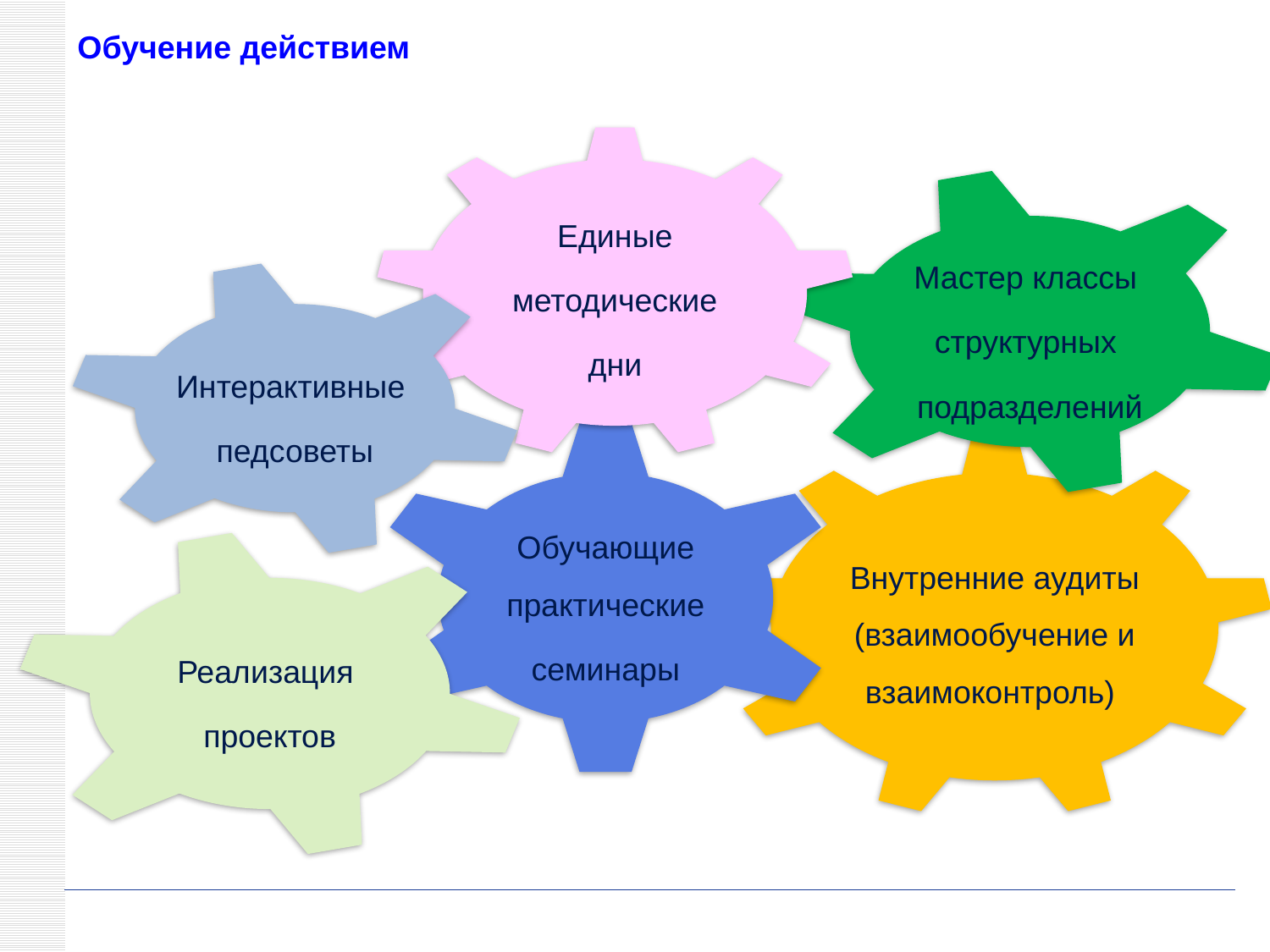

Обучение действием
Единые
 методические
дни
Мастер классы
структурных
подразделений
Интерактивные
педсоветы
Обучающие практические
семинары
Внутренние аудиты (взаимообучение и взаимоконтроль)
Реализация
проектов